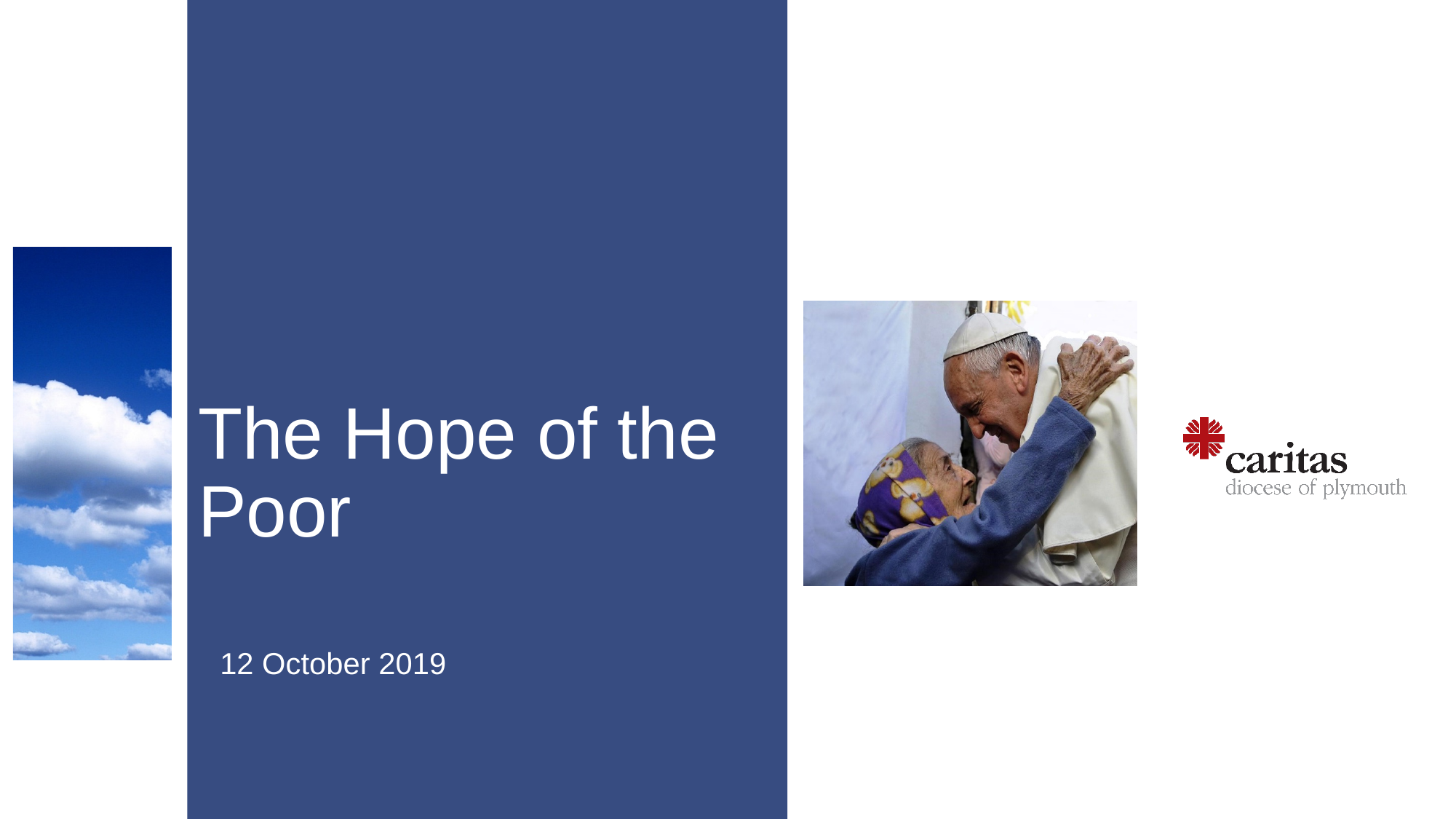

# The Hope of the Poor
12 October 2019